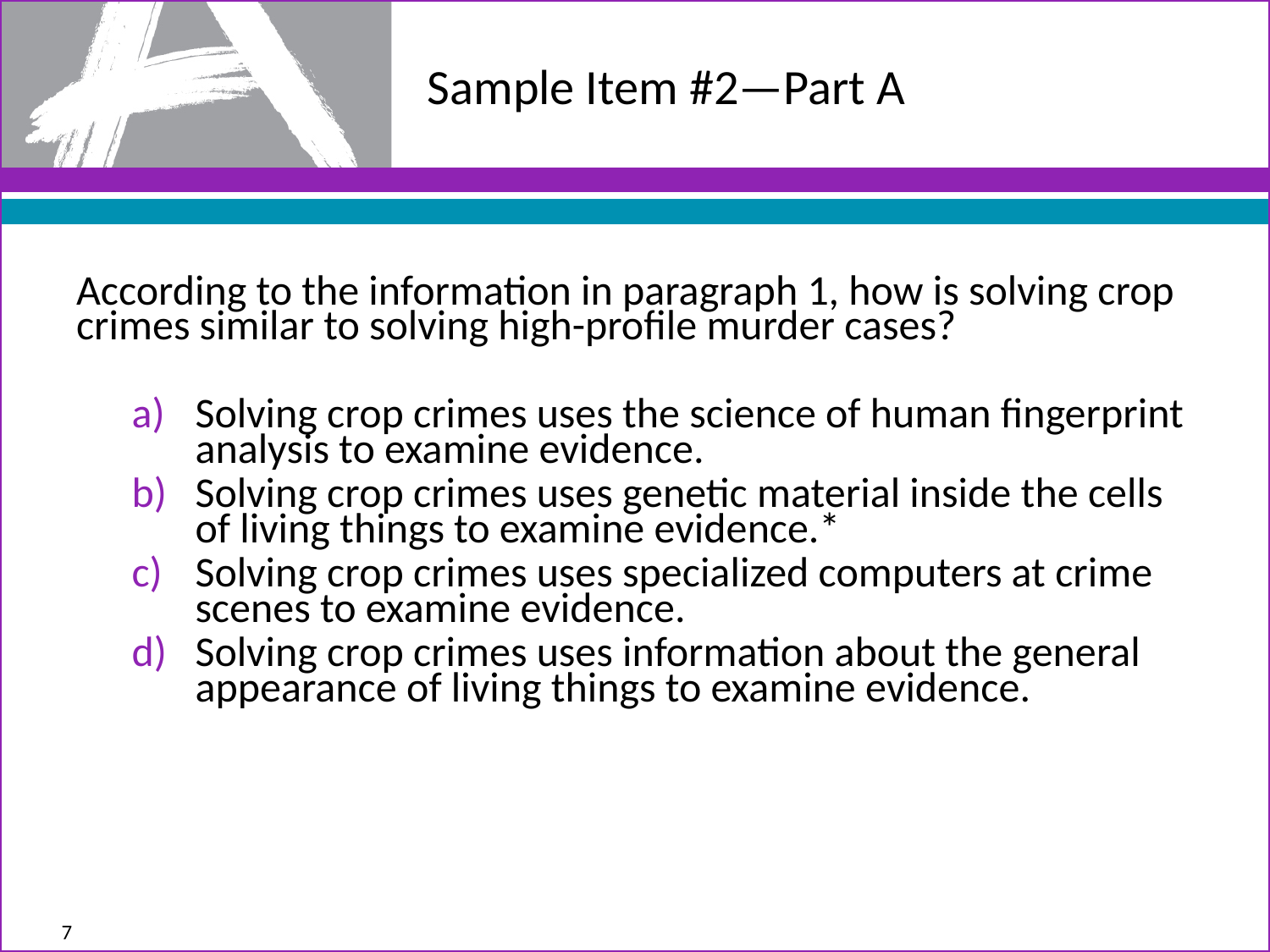

# Sample Item #2—Part A

According to the information in paragraph 1, how is solving crop crimes similar to solving high-profile murder cases?

Solving crop crimes uses the science of human fingerprint analysis to examine evidence.
Solving crop crimes uses genetic material inside the cells of living things to examine evidence.*
Solving crop crimes uses specialized computers at crime scenes to examine evidence.
Solving crop crimes uses information about the general appearance of living things to examine evidence.

7